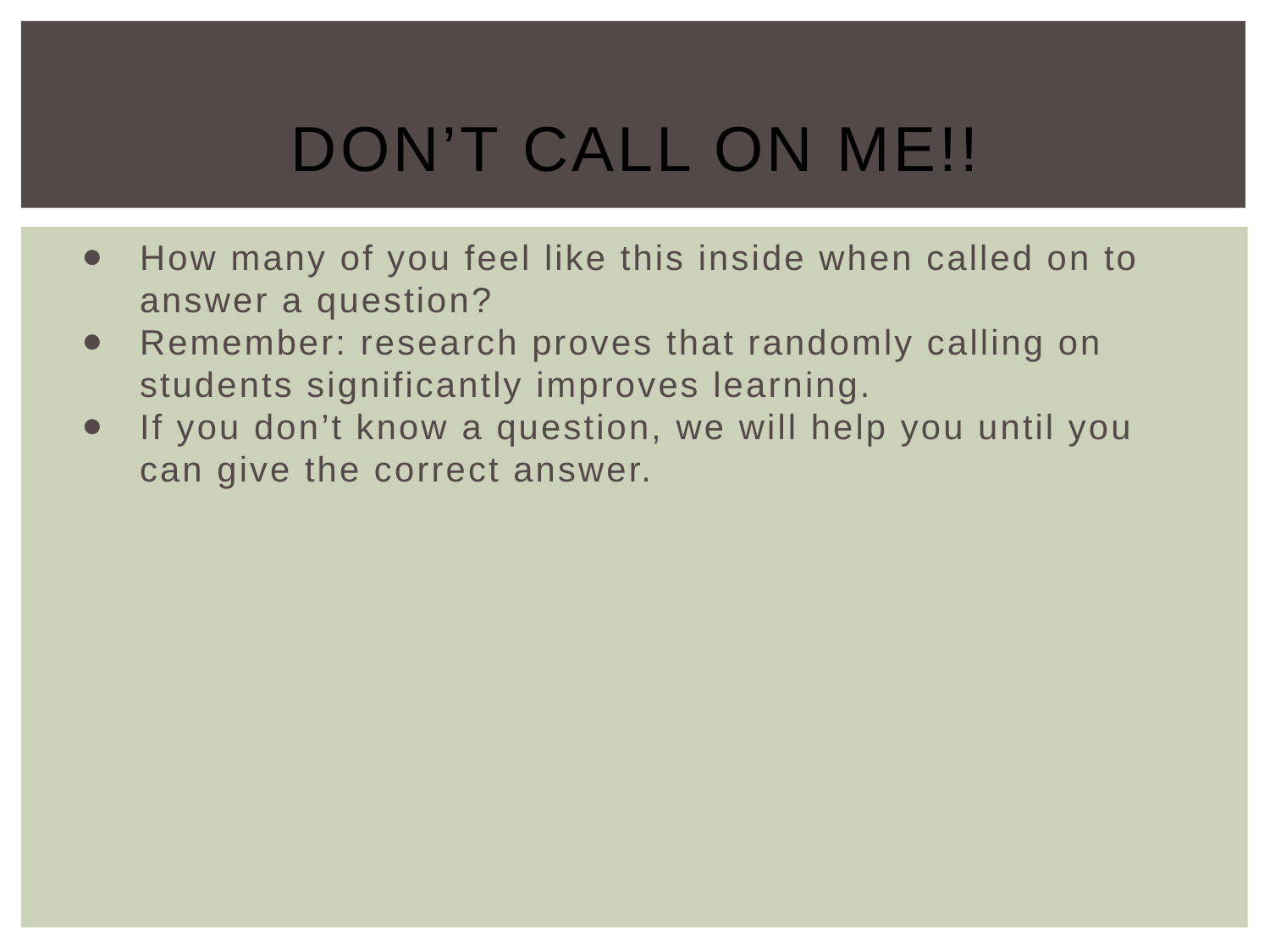

# DON’T CALL ON ME!!
How many of you feel like this inside when called on to answer a question?
Remember: research proves that randomly calling on students significantly improves learning.
If you don’t know a question, we will help you until you can give the correct answer.